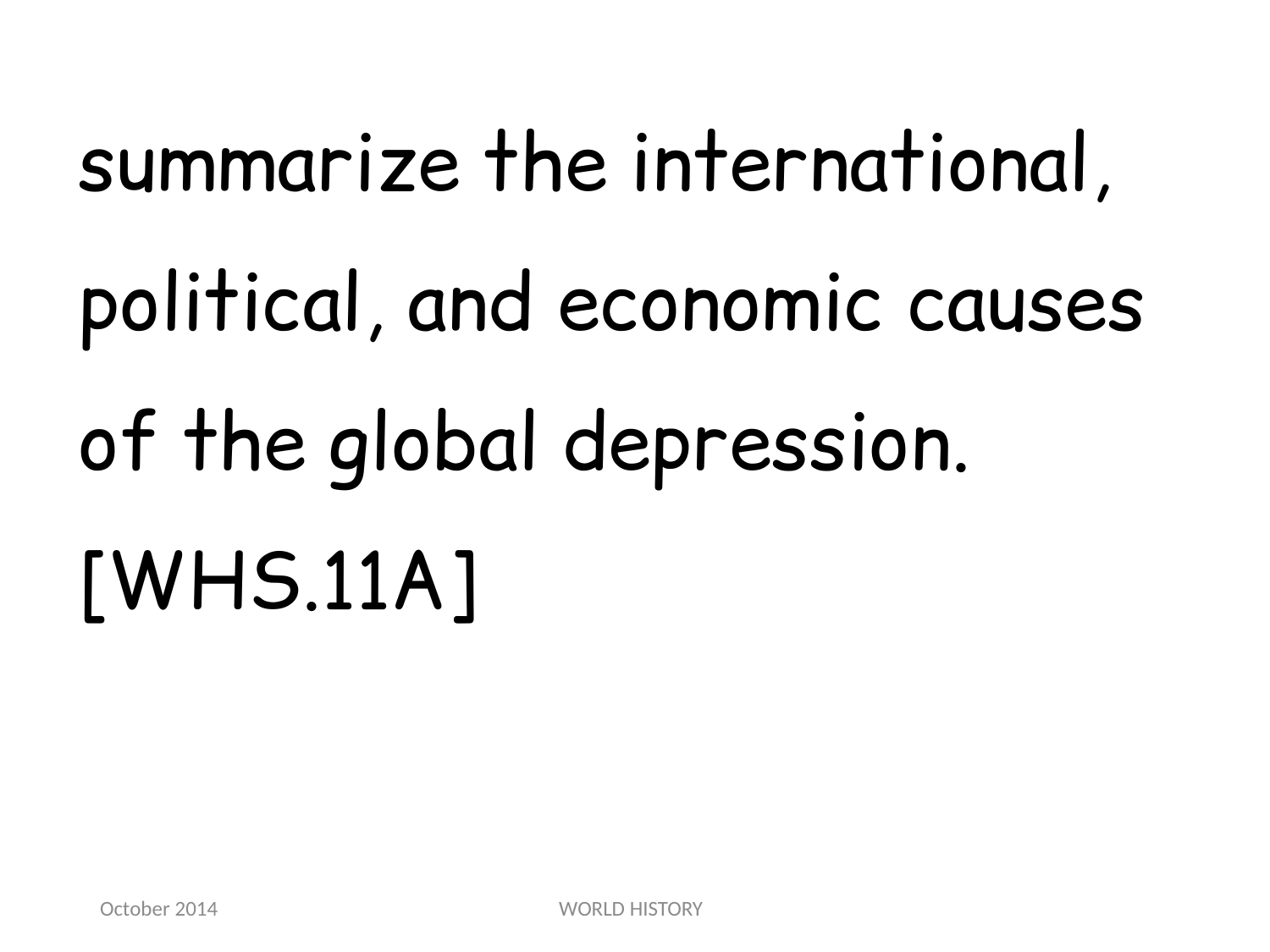

summarize the international, political, and economic causes of the global depression.[WHS.11A]
October 2014
WORLD HISTORY